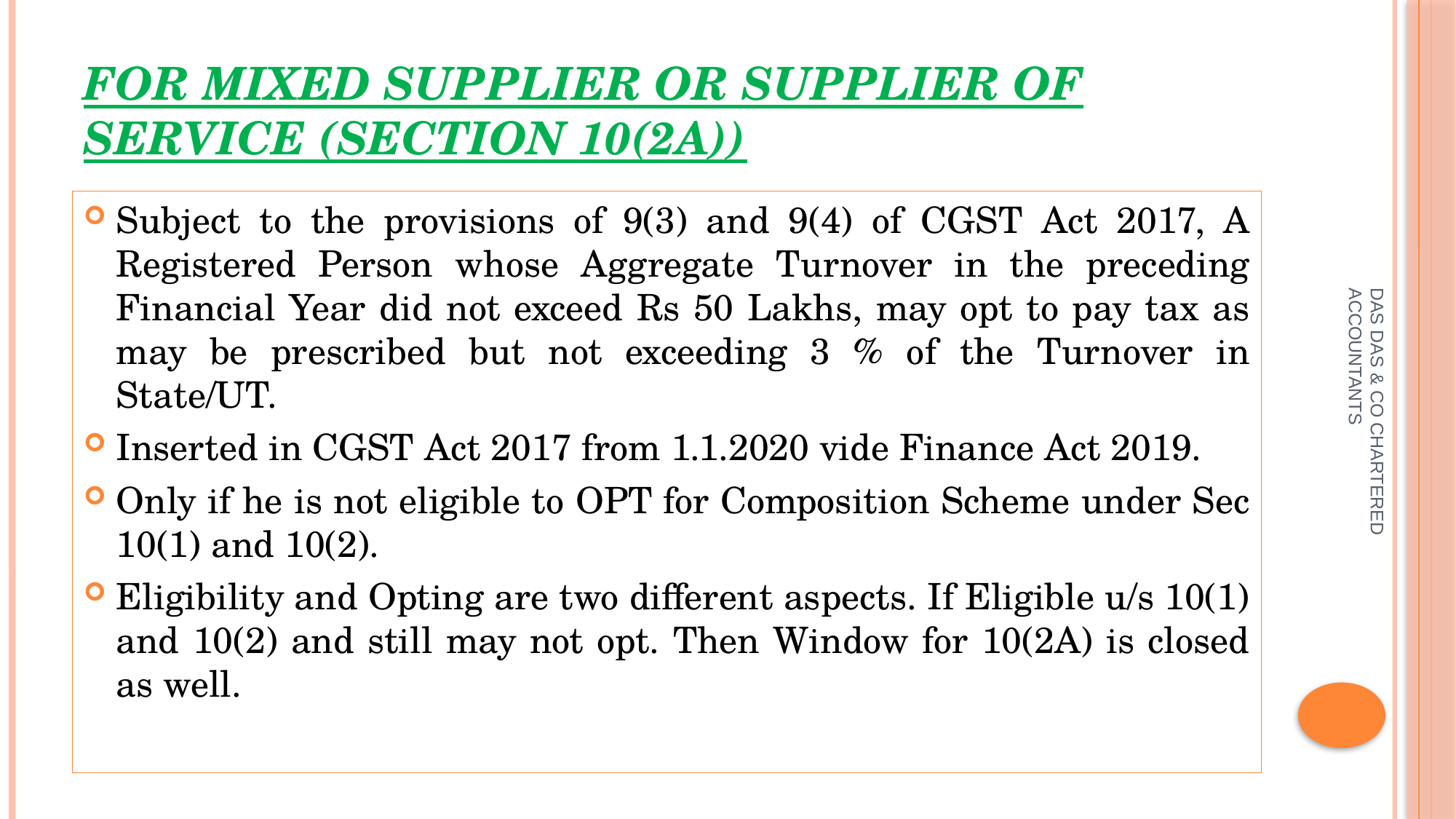

# For mixed supplier or supplier of service (Section 10(2A))
Subject to the provisions of 9(3) and 9(4) of CGST Act 2017, A Registered Person whose Aggregate Turnover in the preceding Financial Year did not exceed Rs 50 Lakhs, may opt to pay tax as may be prescribed but not exceeding 3 % of the Turnover in State/UT.
Inserted in CGST Act 2017 from 1.1.2020 vide Finance Act 2019.
Only if he is not eligible to OPT for Composition Scheme under Sec 10(1) and 10(2).
Eligibility and Opting are two different aspects. If Eligible u/s 10(1) and 10(2) and still may not opt. Then Window for 10(2A) is closed as well.

DAS DAS & CO CHARTERED ACCOUNTANTS